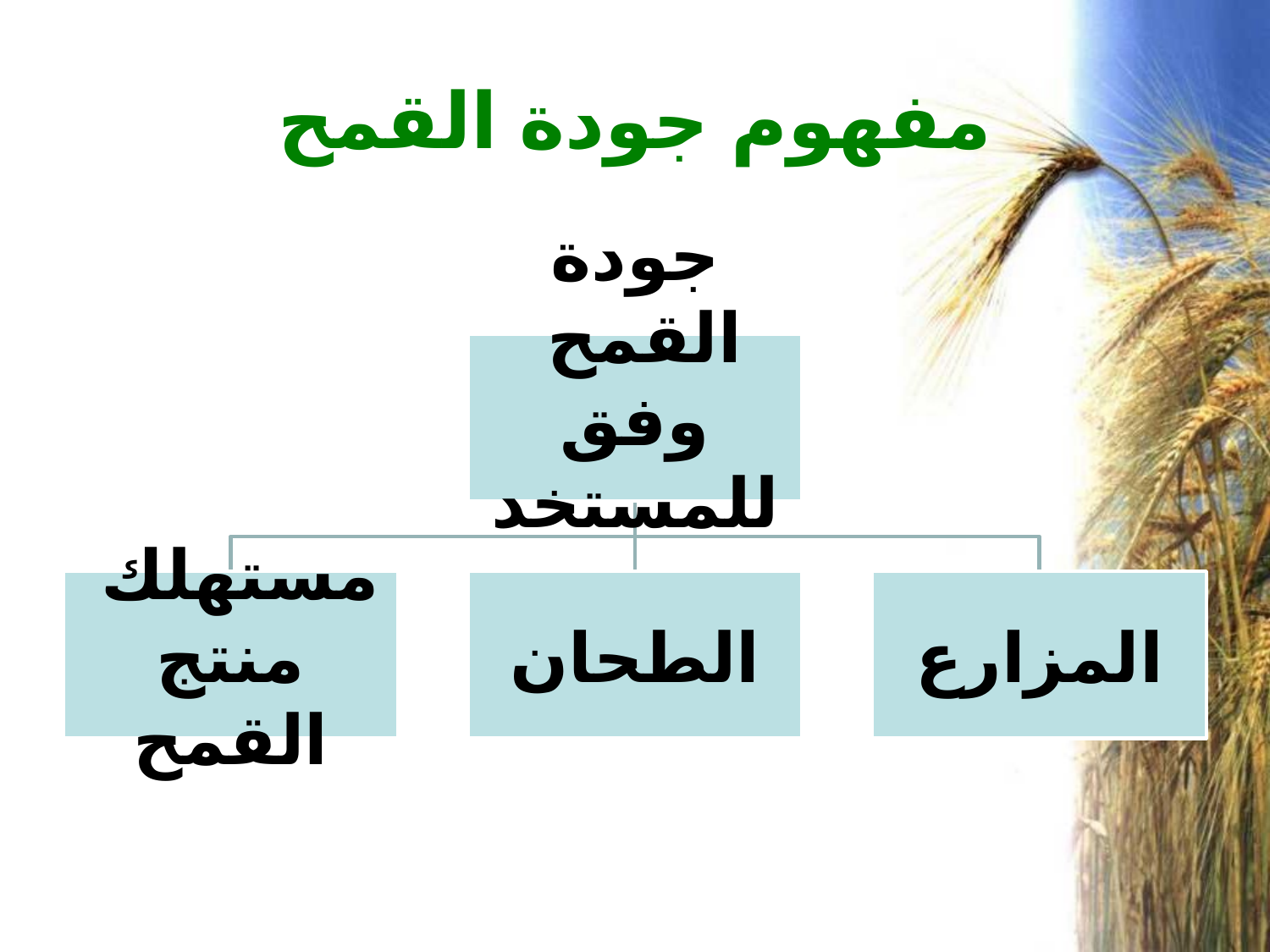

# مفهوم جودة القمح
جودة القمح
وفق للمستخدم
مستهلك
منتج القمح
الطحان
المزارع